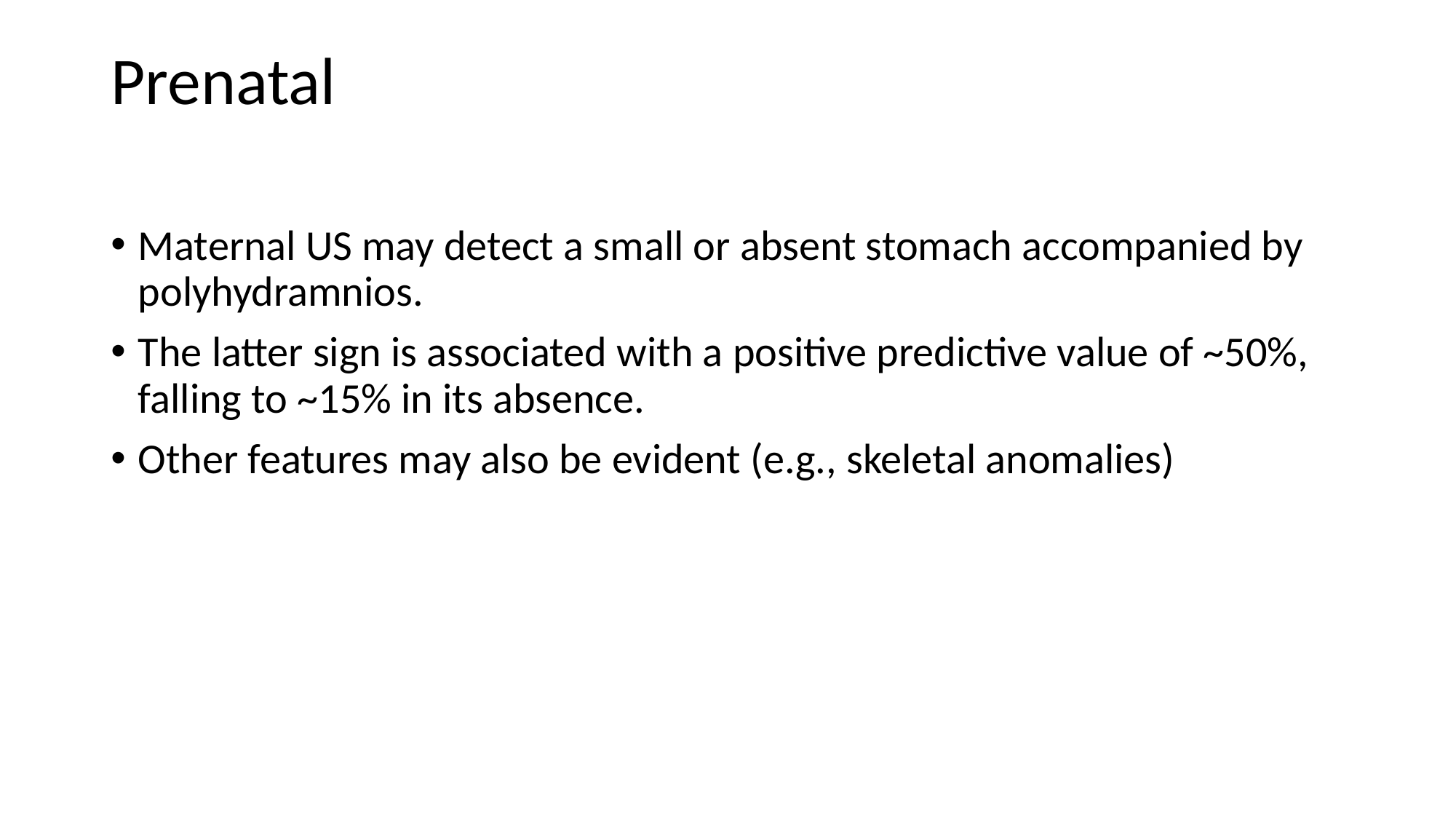

# Prenatal
Maternal US may detect a small or absent stomach accompanied by polyhydramnios.
The latter sign is associated with a positive predictive value of ~50%, falling to ~15% in its absence.
Other features may also be evident (e.g., skeletal anomalies)